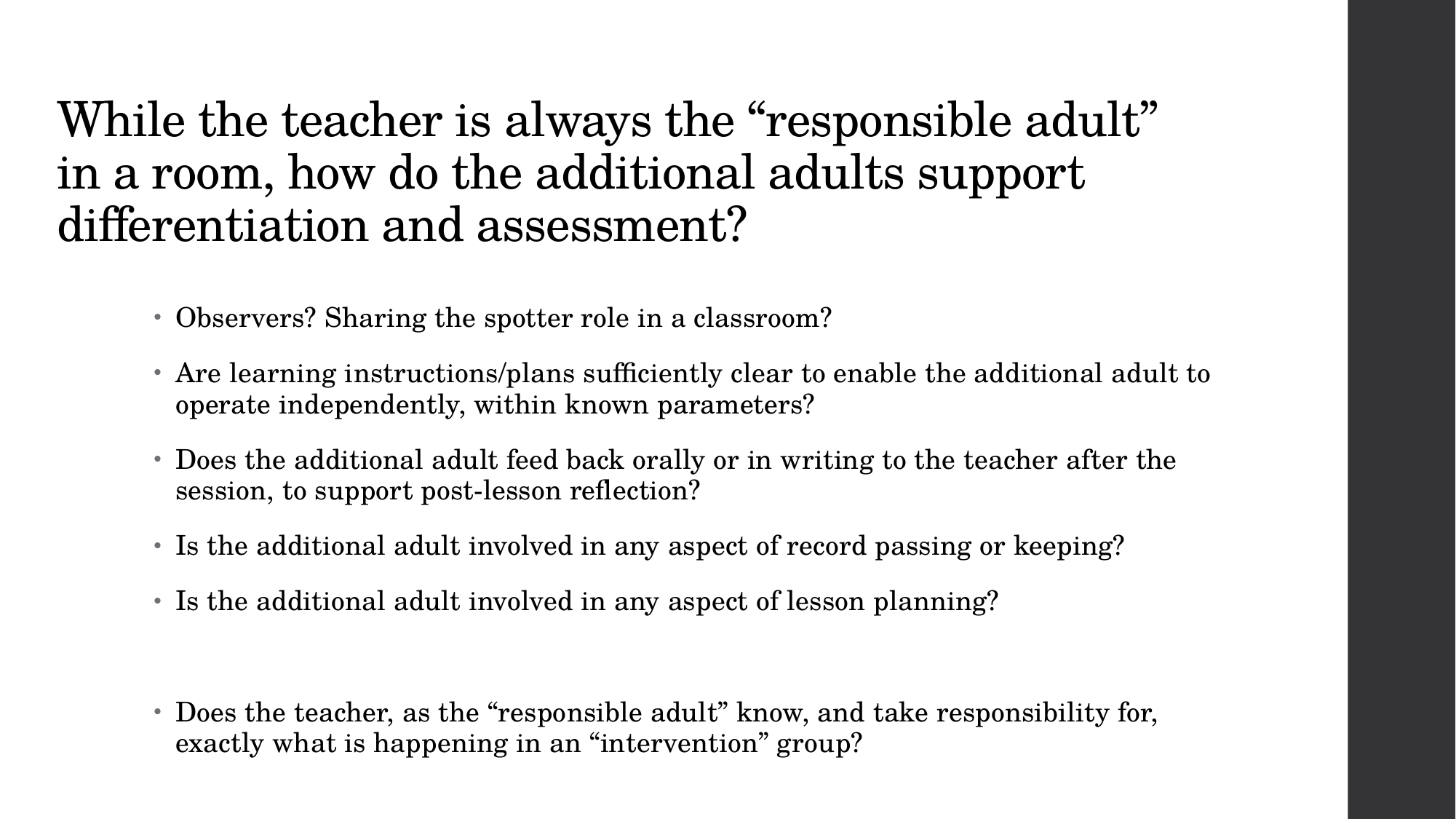

# While the teacher is always the “responsible adult” in a room, how do the additional adults support differentiation and assessment?
Observers? Sharing the spotter role in a classroom?
Are learning instructions/plans sufficiently clear to enable the additional adult to operate independently, within known parameters?
Does the additional adult feed back orally or in writing to the teacher after the session, to support post-lesson reflection?
Is the additional adult involved in any aspect of record passing or keeping?
Is the additional adult involved in any aspect of lesson planning?

Does the teacher, as the “responsible adult” know, and take responsibility for, exactly what is happening in an “intervention” group?